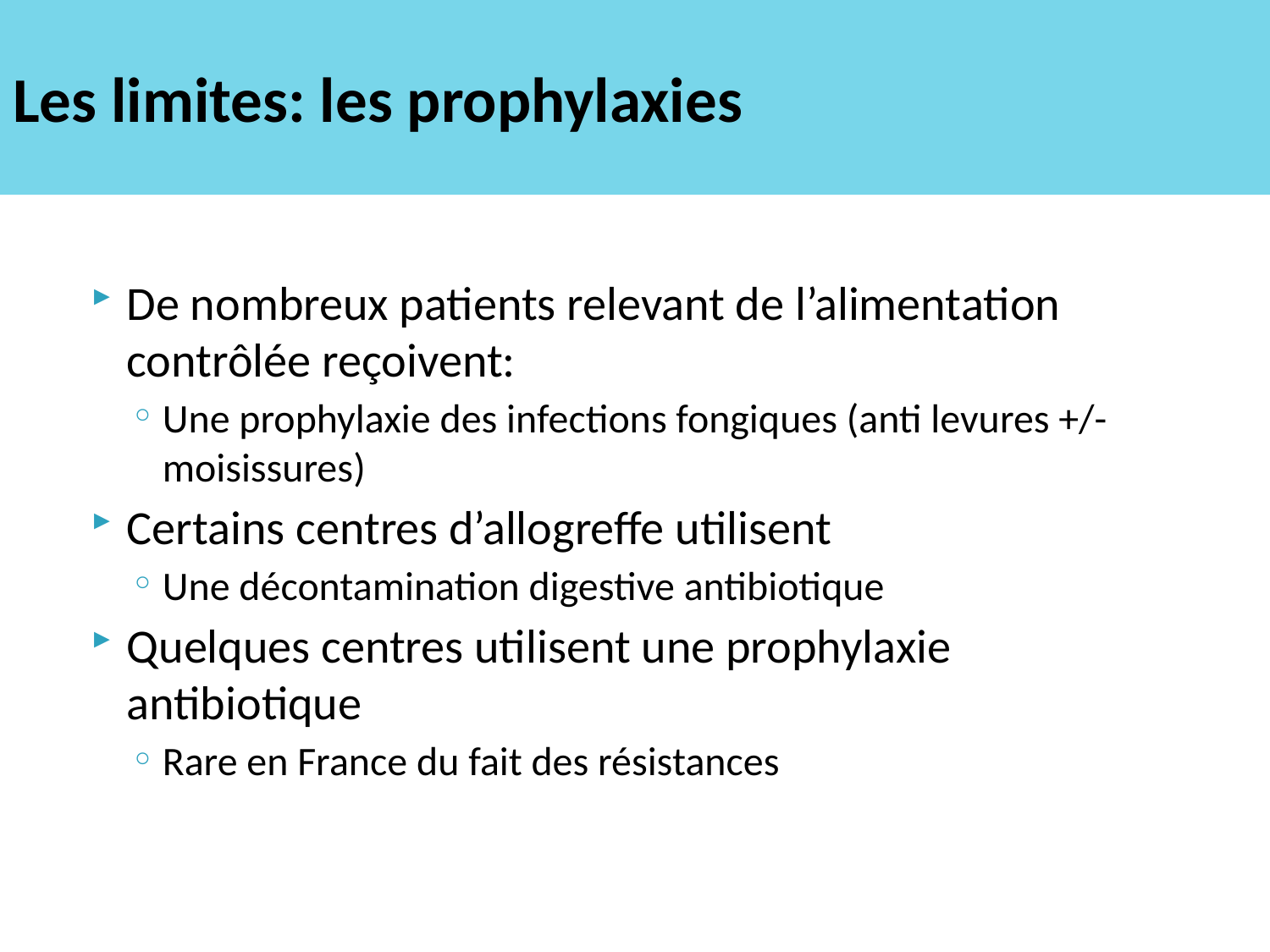

# Les limites: les prophylaxies
De nombreux patients relevant de l’alimentation contrôlée reçoivent:
Une prophylaxie des infections fongiques (anti levures +/- moisissures)
Certains centres d’allogreffe utilisent
Une décontamination digestive antibiotique
Quelques centres utilisent une prophylaxie antibiotique
Rare en France du fait des résistances